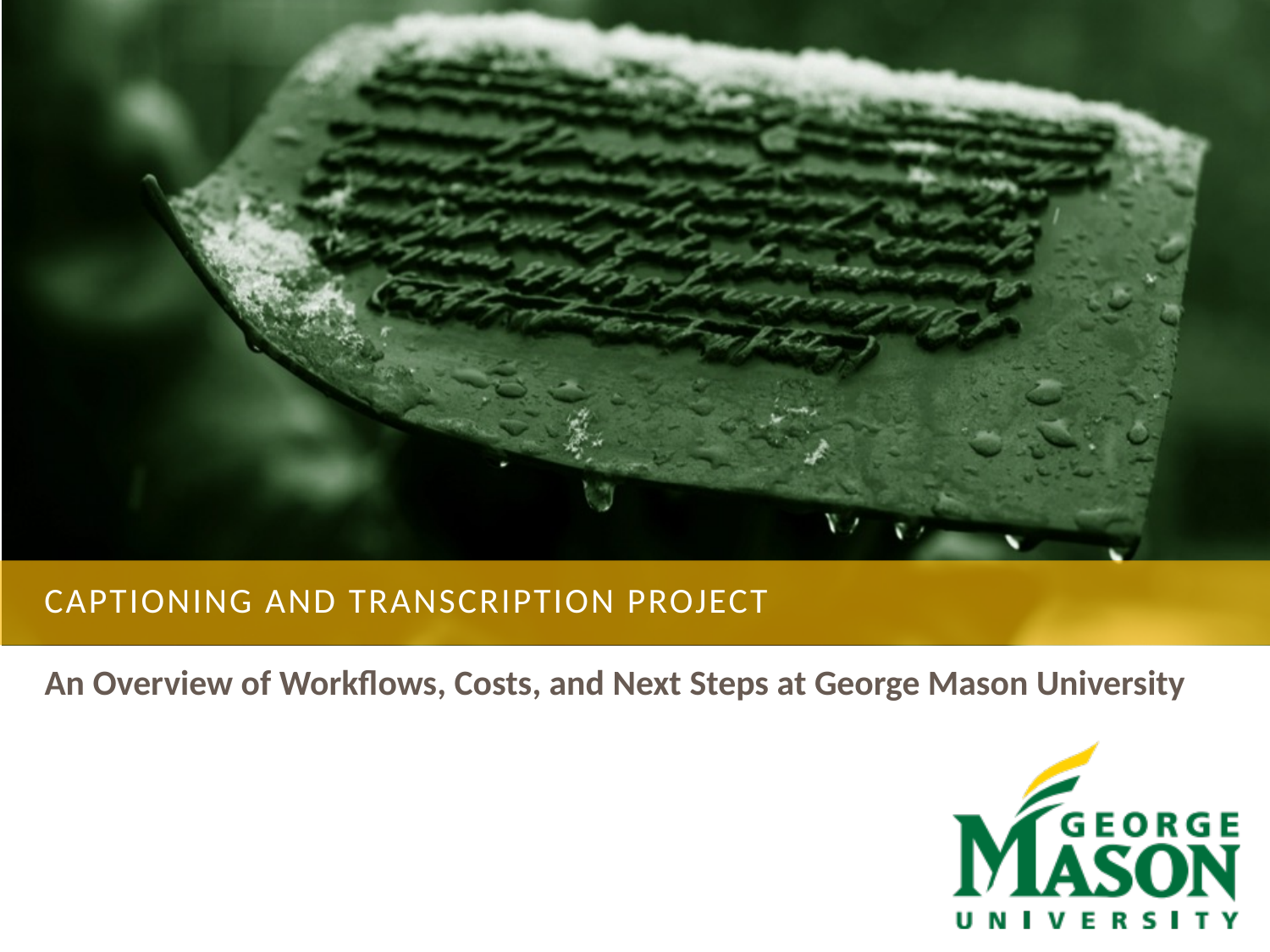

# Captioning and Transcription Project
An Overview of Workflows, Costs, and Next Steps at George Mason University